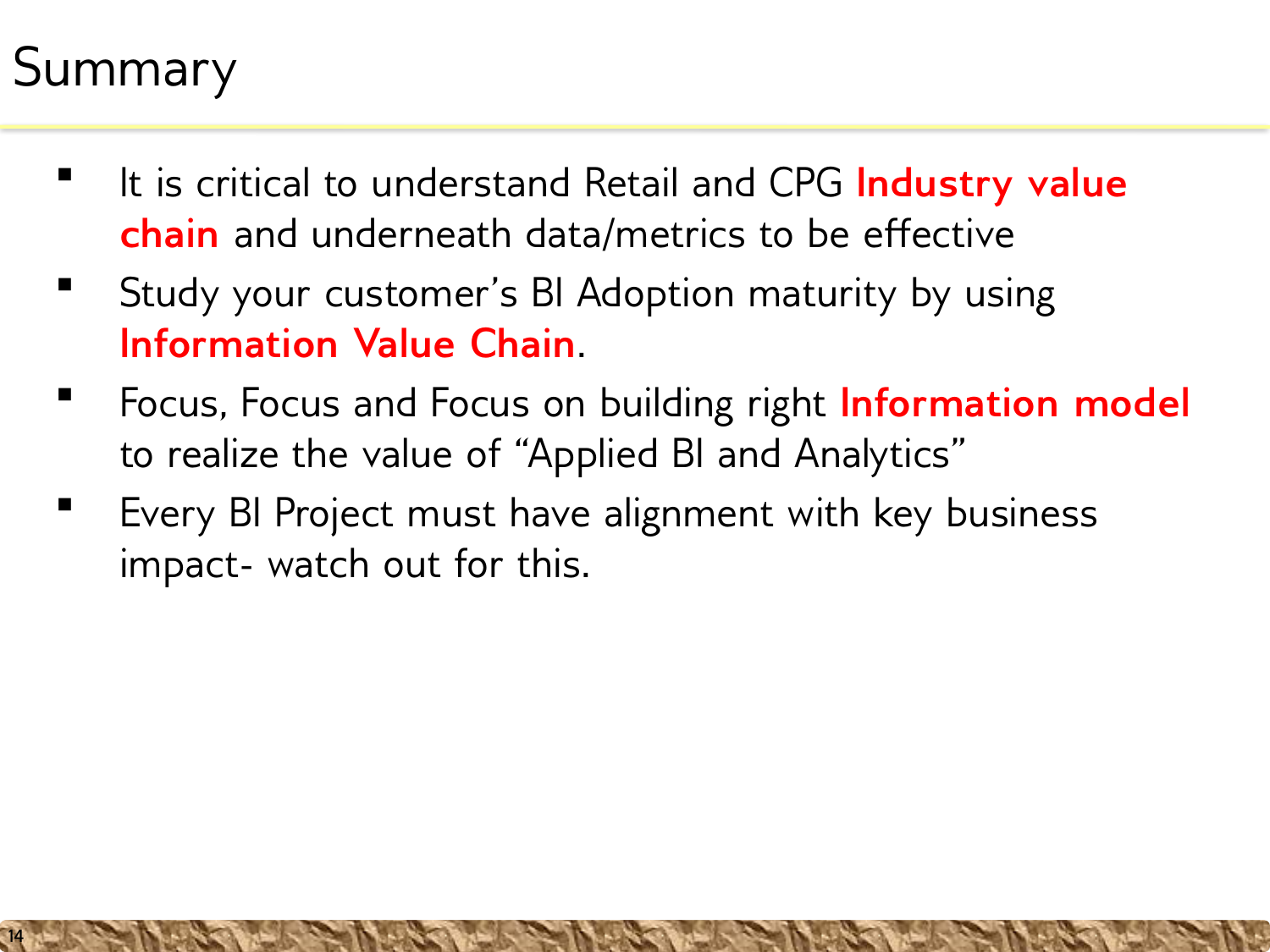

# Summary
It is critical to understand Retail and CPG Industry value chain and underneath data/metrics to be effective
Study your customer’s BI Adoption maturity by using Information Value Chain.
Focus, Focus and Focus on building right Information model to realize the value of “Applied BI and Analytics”
Every BI Project must have alignment with key business impact- watch out for this.